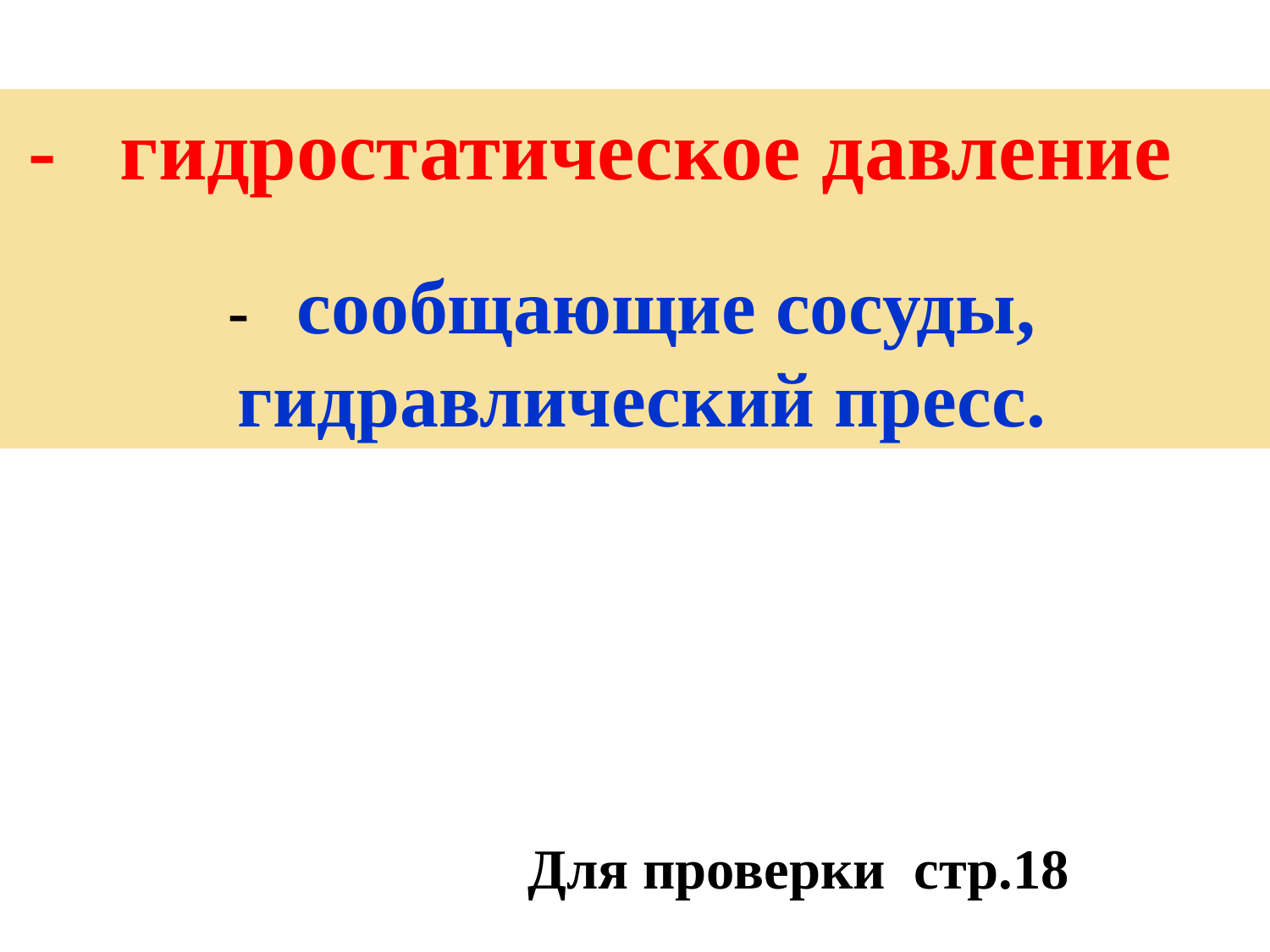

-   гидростатическое давление

-   сообщающие сосуды,  гидравлический пресс.
Для проверки  стр.18